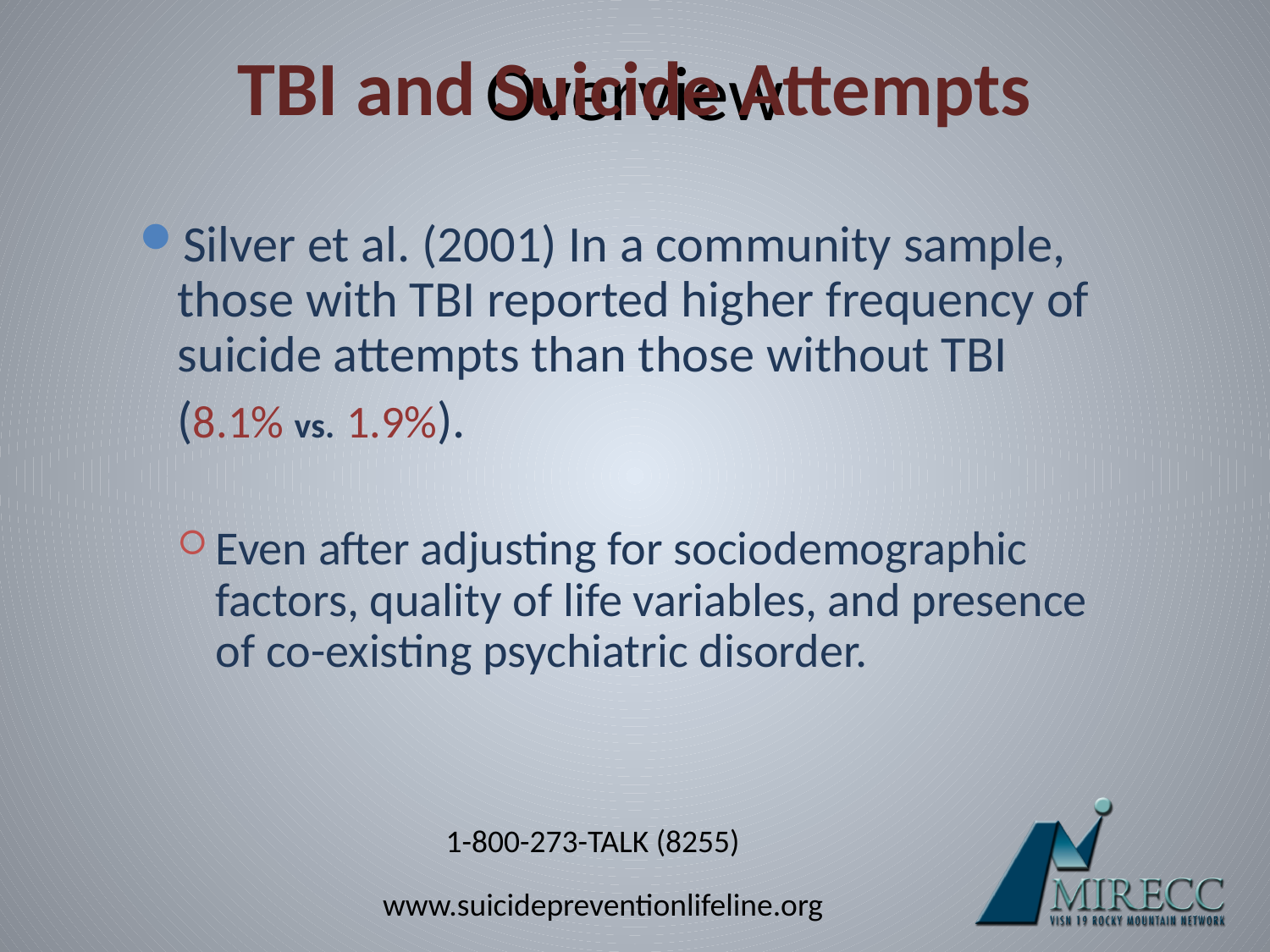

# Overview

TBI and Suicide Attempts
Silver et al. (2001) In a community sample, those with TBI reported higher frequency of suicide attempts than those without TBI
	(8.1% vs. 1.9%).

Even after adjusting for sociodemographic factors, quality of life variables, and presence of co-existing psychiatric disorder.

1-800-273-TALK (8255)
www.suicidepreventionlifeline.org